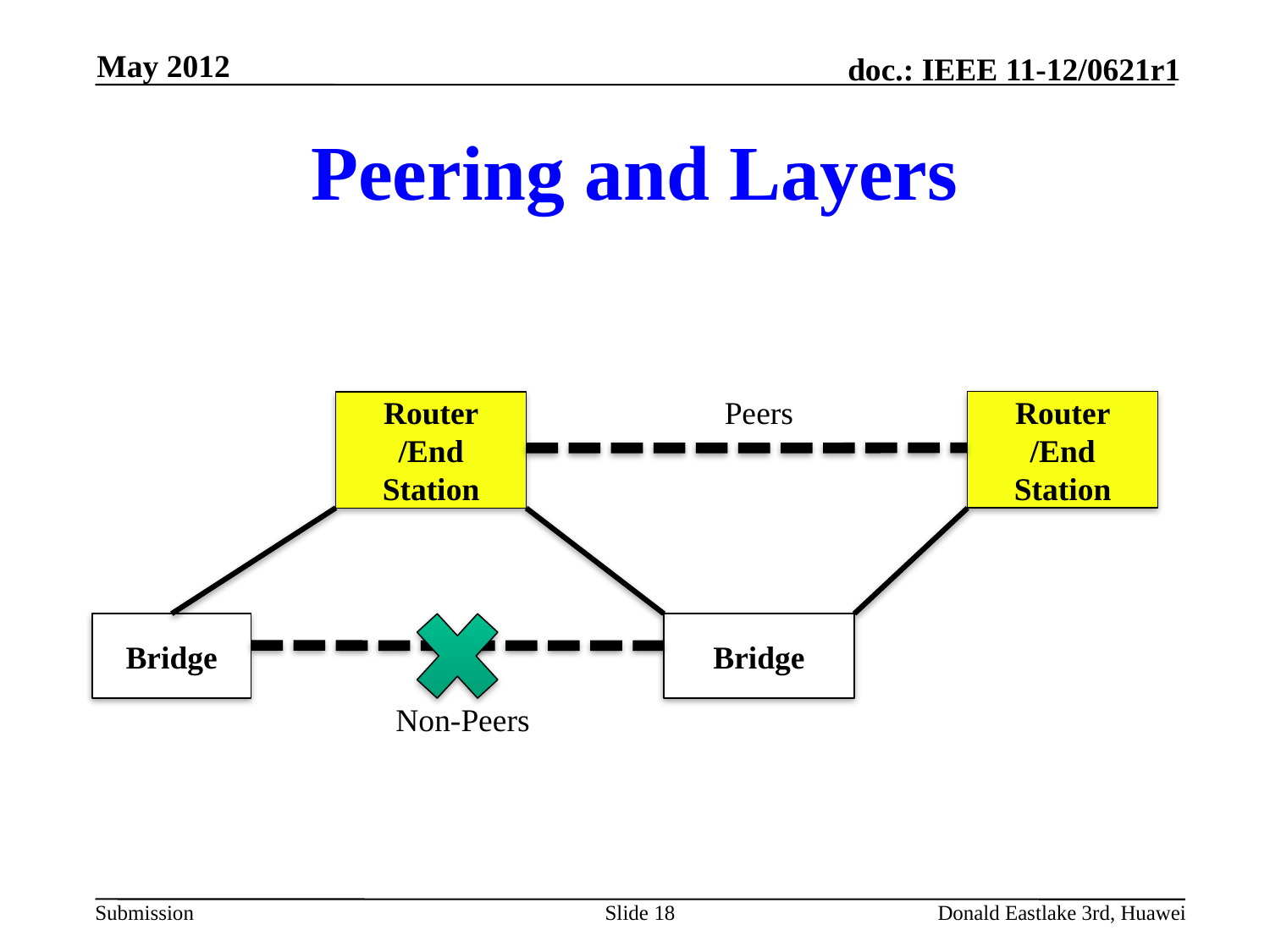

May 2012
# Peering and Layers
Peers
Router /End Station
Router /End Station

Non-Peers
Bridge
Bridge
Slide 18
Donald Eastlake 3rd, Huawei